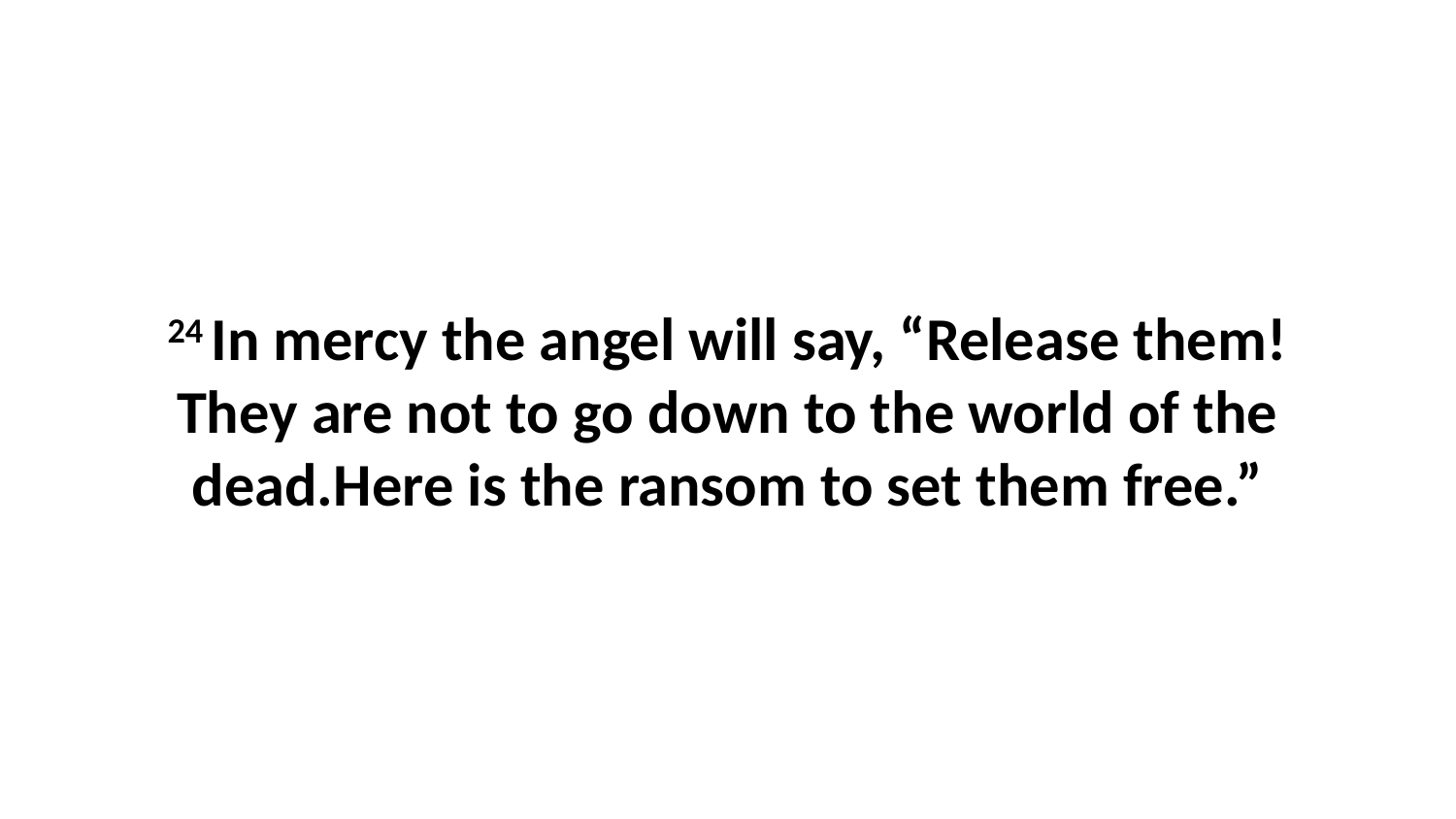

24 In mercy the angel will say, “Release them!They are not to go down to the world of the dead.Here is the ransom to set them free.”